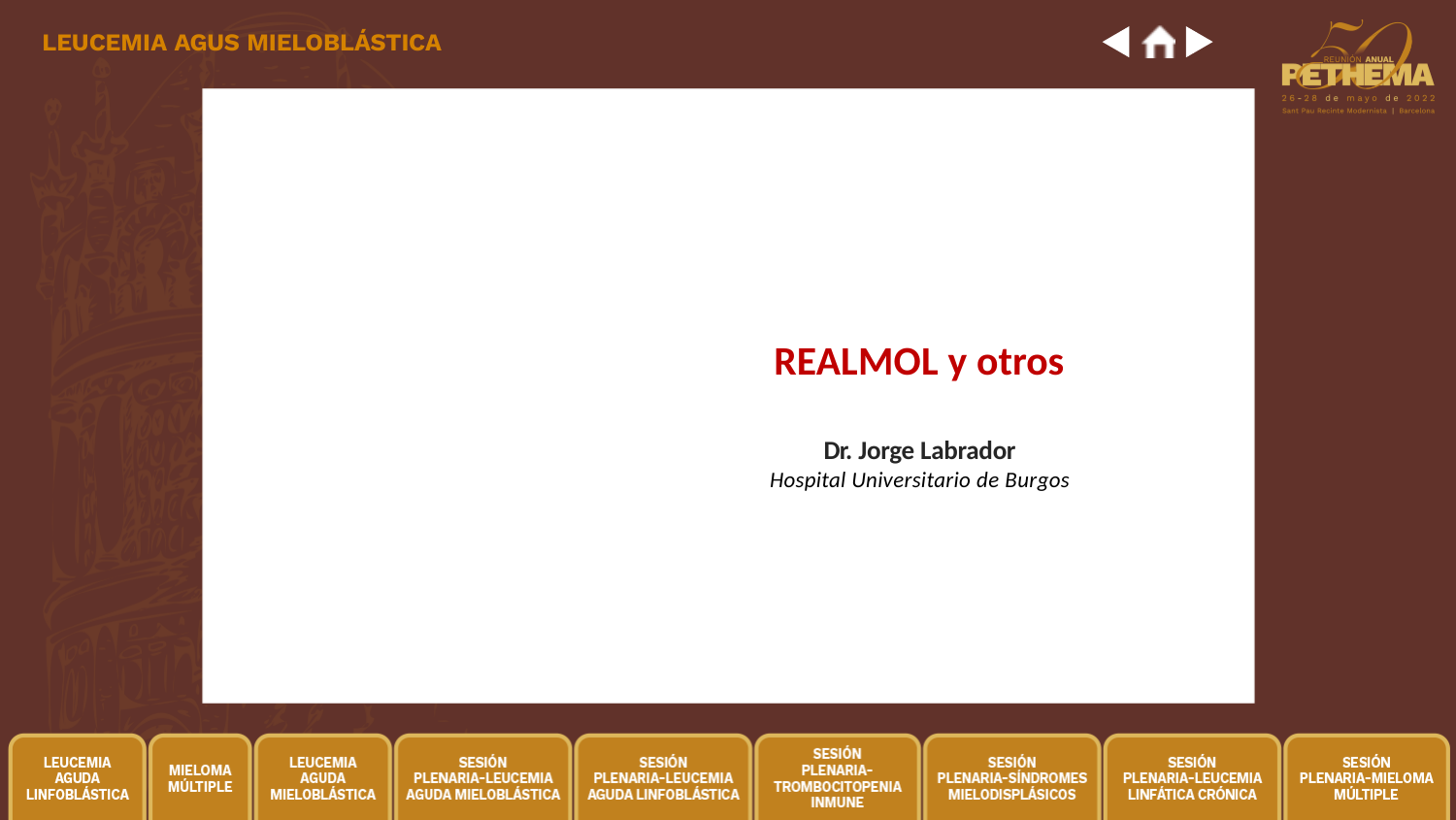

LEUCEMIA AGUS MIELOBLÁSTICA
REALMOL y otros
Dr. Jorge Labrador
Hospital Universitario de Burgos